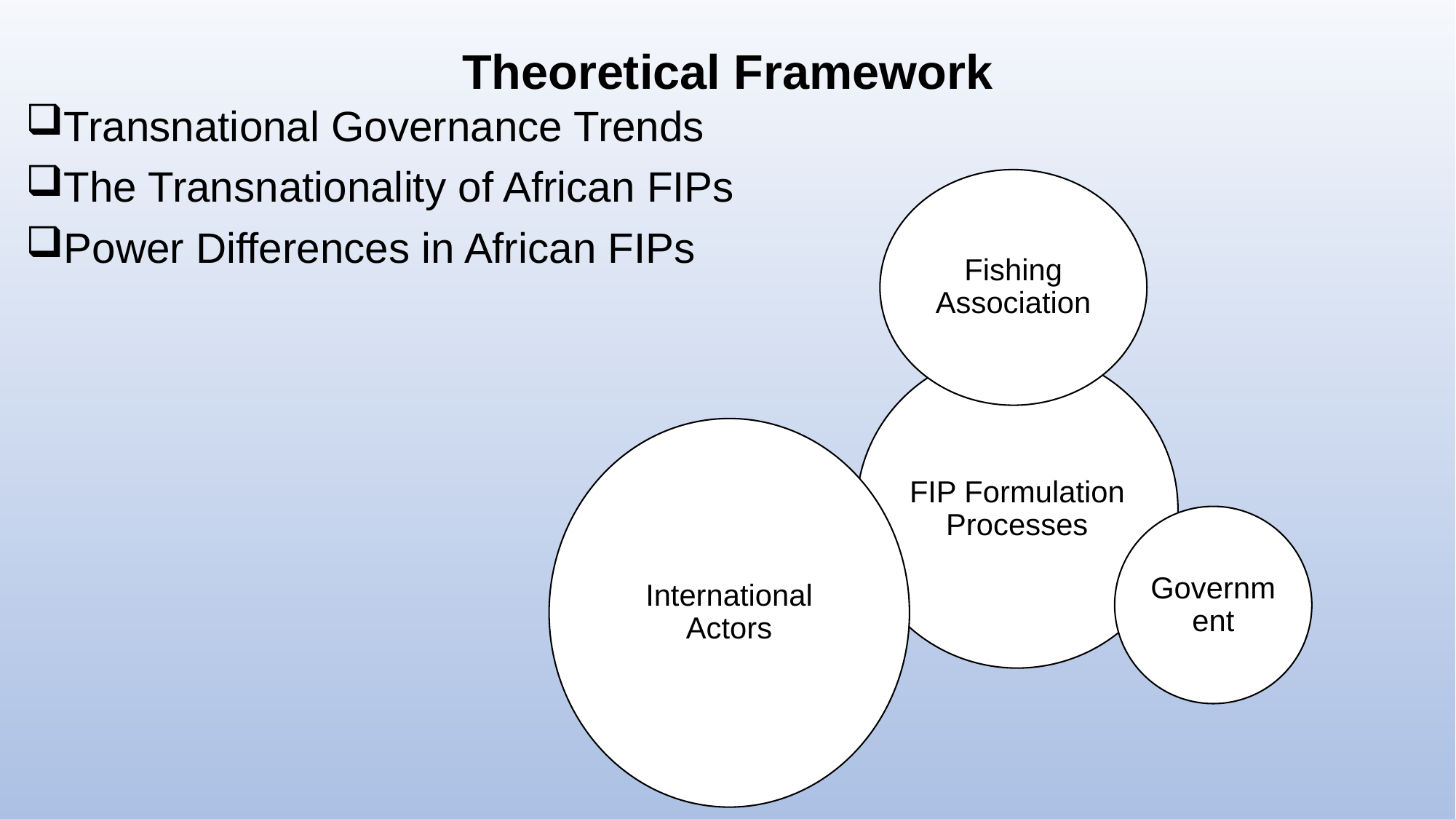

# Theoretical Framework
Transnational Governance Trends
The Transnationality of African FIPs
Power Differences in African FIPs

FIP Formulation Processes
Fishing Association
Government
International Actors